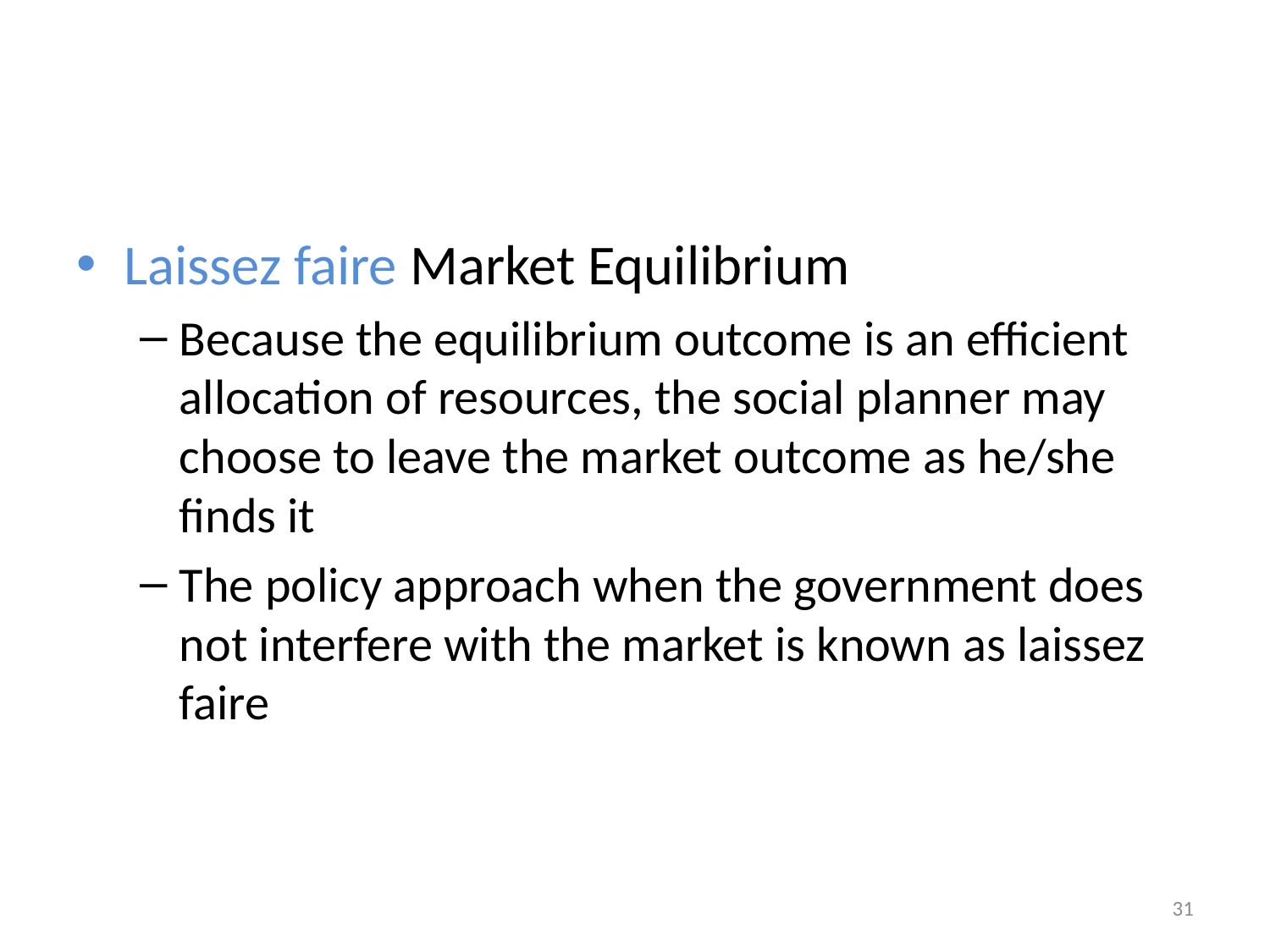

#
Laissez faire Market Equilibrium
Because the equilibrium outcome is an efficient allocation of resources, the social planner may choose to leave the market outcome as he/she finds it
The policy approach when the government does not interfere with the market is known as laissez faire
31